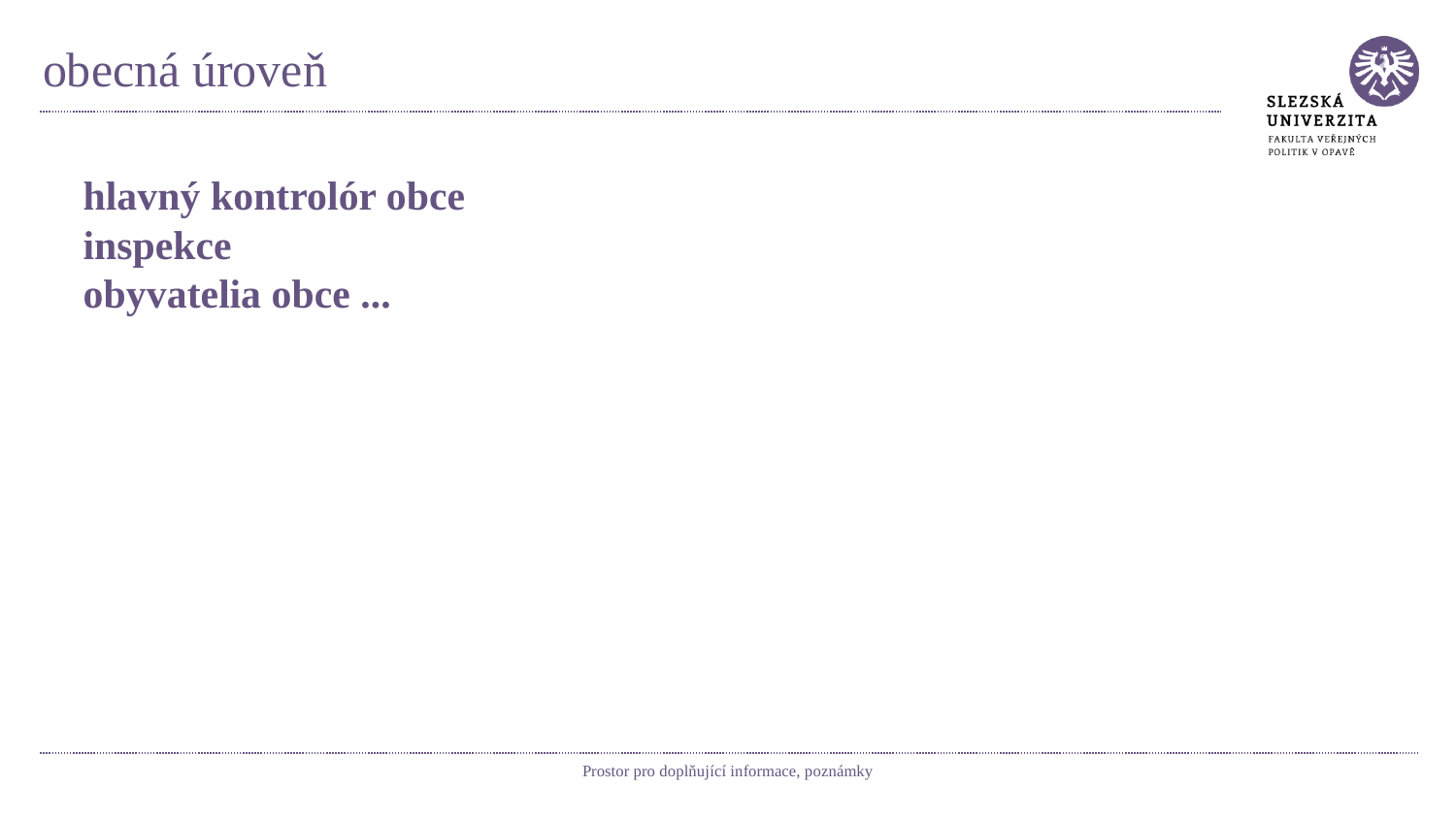

# obecná úroveň
hlavný kontrolór obce
inspekce
obyvatelia obce ...
Prostor pro doplňující informace, poznámky